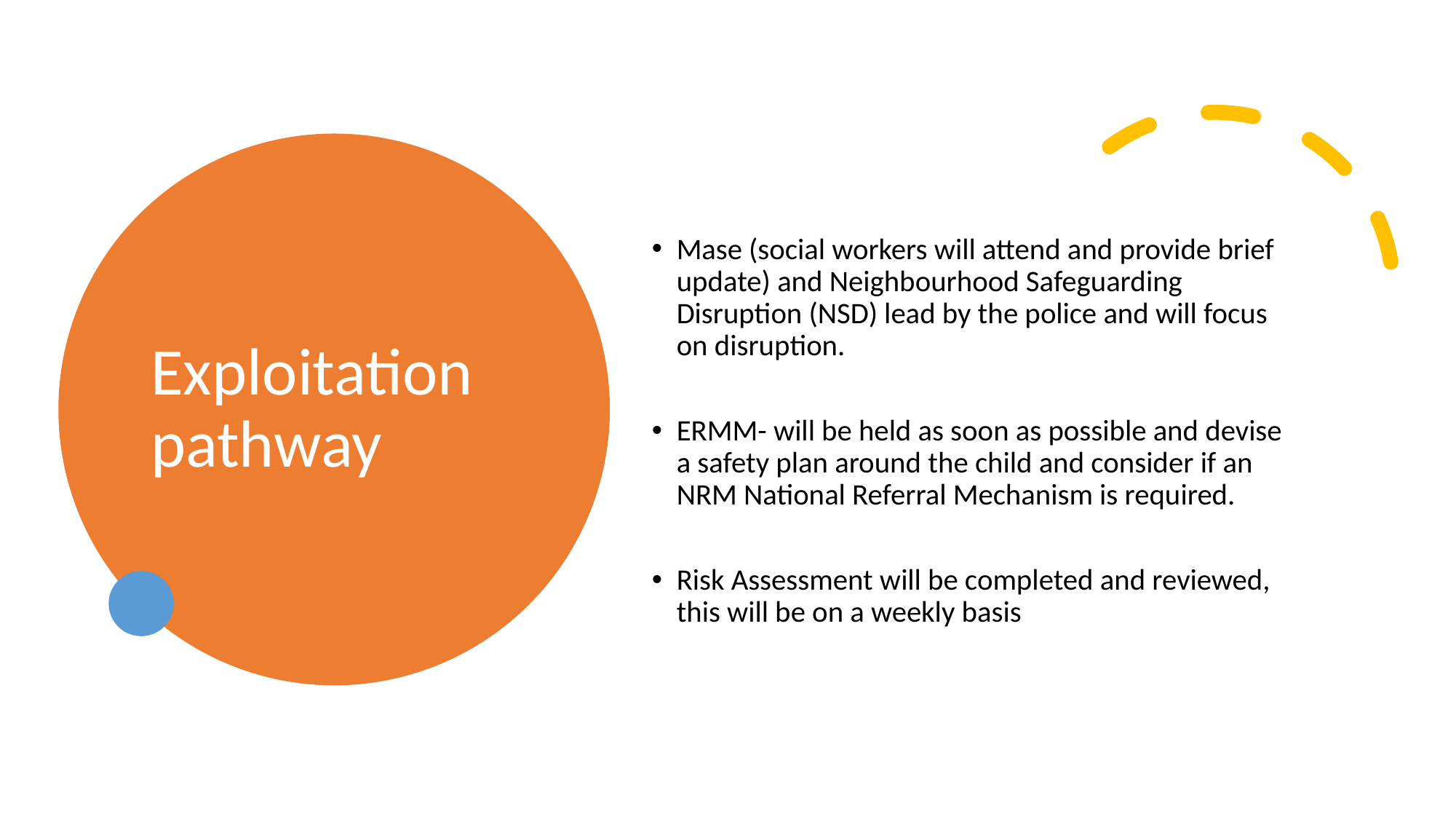

# Exploitation pathway

Mase (social workers will attend and provide brief update) and Neighbourhood Safeguarding Disruption (NSD) lead by the police and will focus on disruption.

ERMM- will be held as soon as possible and devise a safety plan around the child and consider if an NRM National Referral Mechanism is required.

Risk Assessment will be completed and reviewed, this will be on a weekly basis